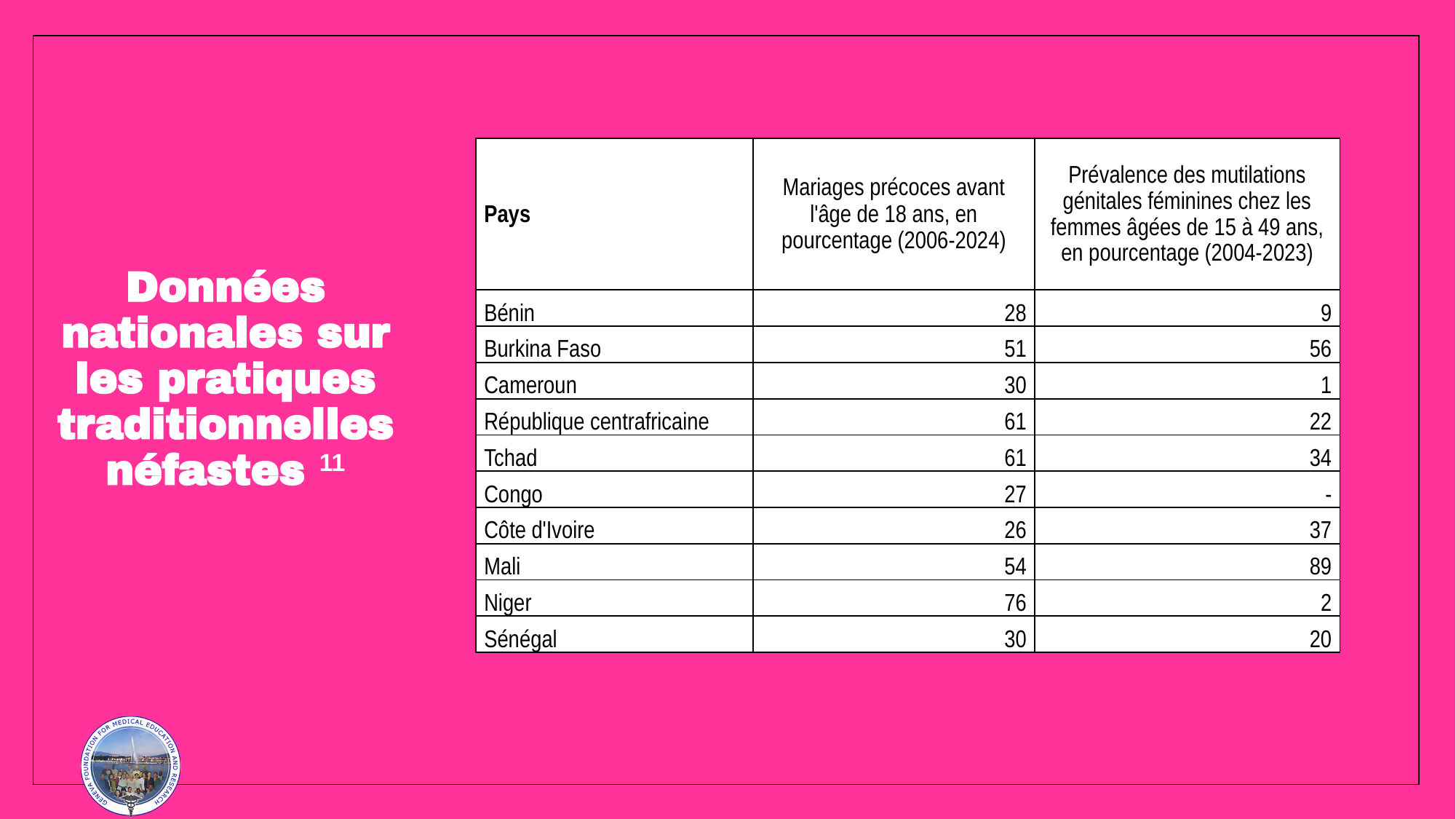

| Pays | Mariages précoces avant l'âge de 18 ans, en pourcentage (2006-2024) | Prévalence des mutilations génitales féminines chez les femmes âgées de 15 à 49 ans, en pourcentage (2004-2023) |
| --- | --- | --- |
| Bénin | 28 | 9 |
| Burkina Faso | 51 | 56 |
| Cameroun | 30 | 1 |
| République centrafricaine | 61 | 22 |
| Tchad | 61 | 34 |
| Congo | 27 | - |
| Côte d'Ivoire | 26 | 37 |
| Mali | 54 | 89 |
| Niger | 76 | 2 |
| Sénégal | 30 | 20 |
Données nationales sur les pratiques traditionnelles néfastes 11